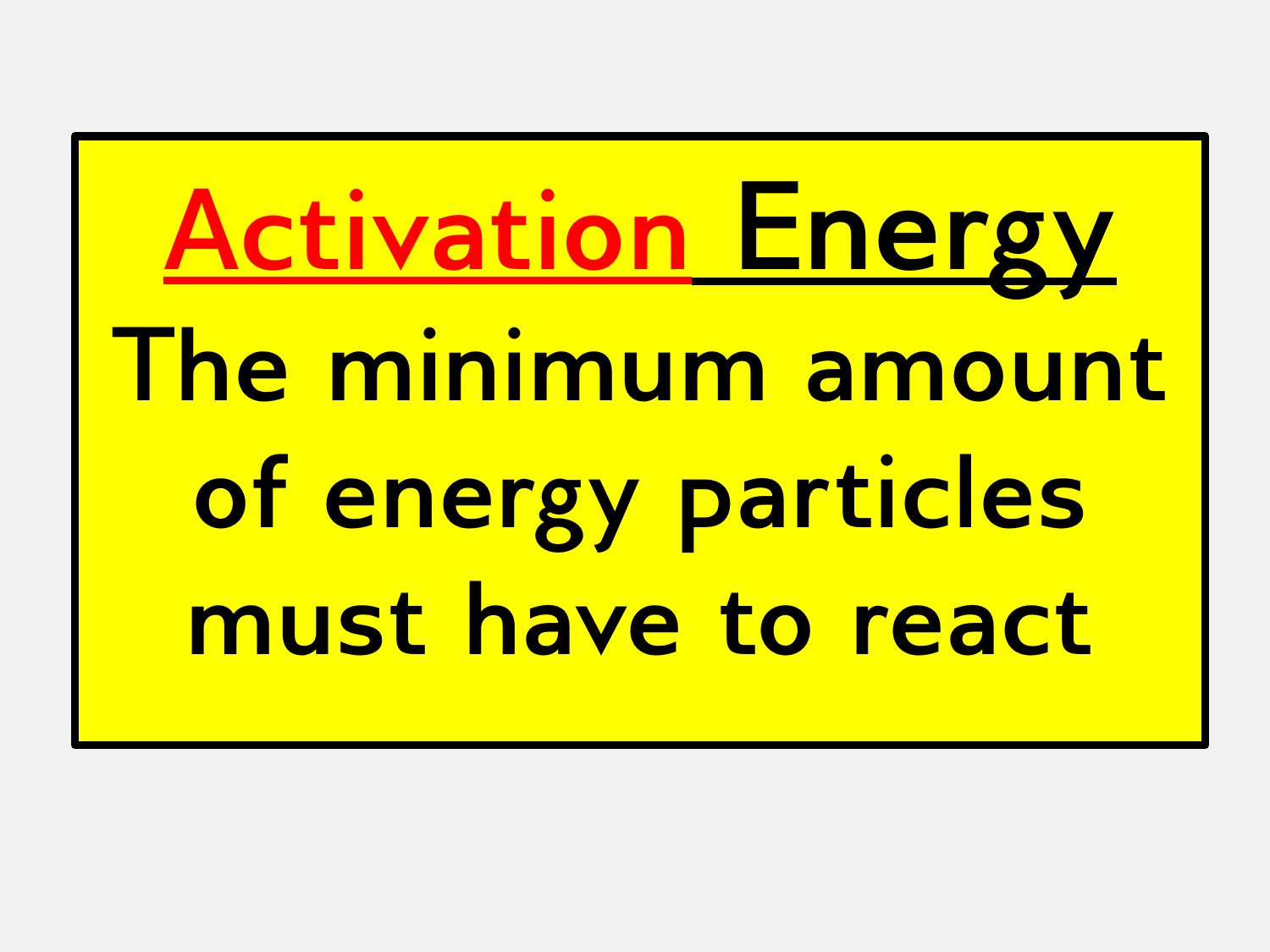

Activation Energy
The minimum amount of energy particles must have to react